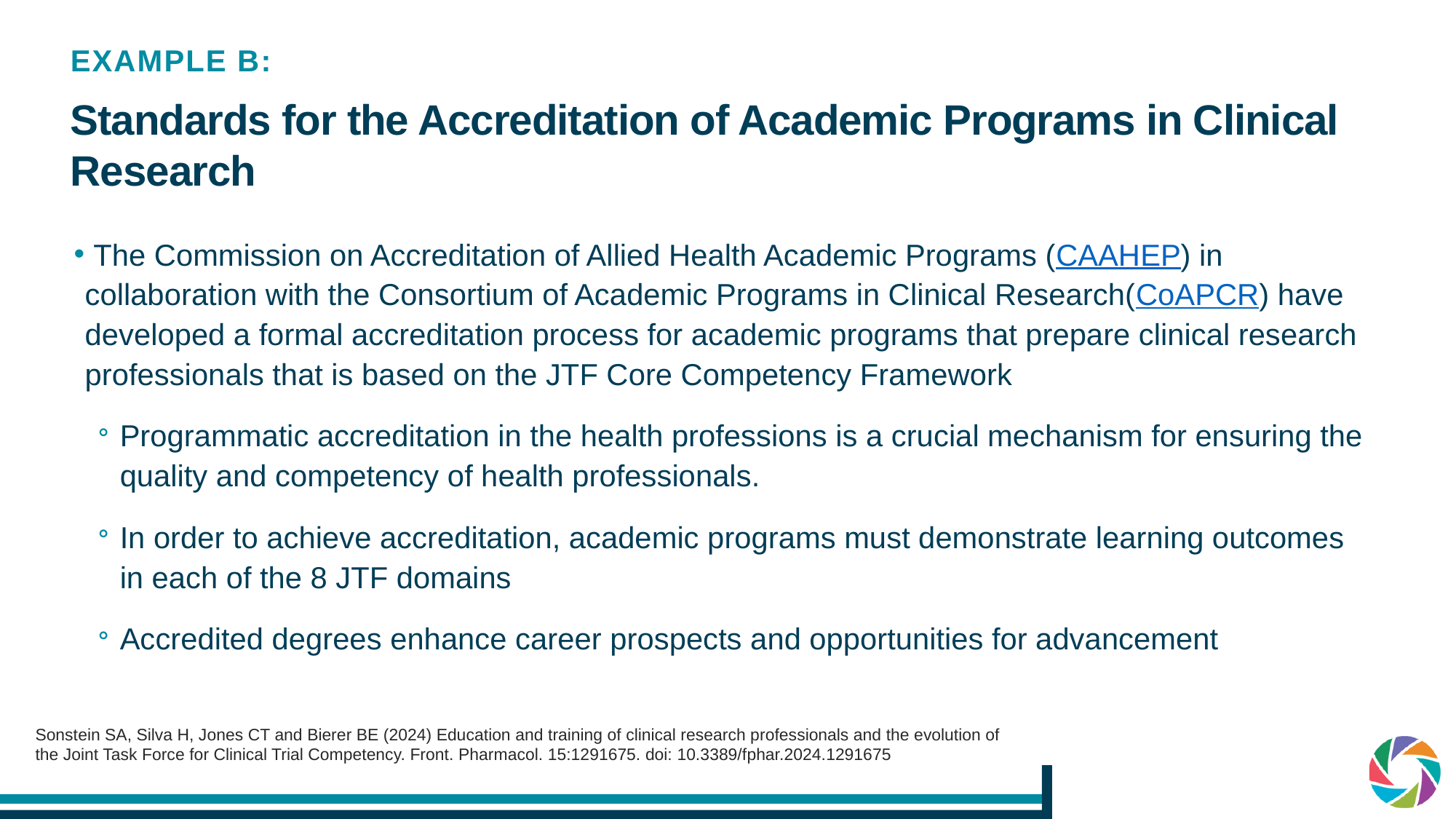

# EXAMPLE B:
Standards for the Accreditation of Academic Programs in Clinical Research
 The Commission on Accreditation of Allied Health Academic Programs (CAAHEP) in collaboration with the Consortium of Academic Programs in Clinical Research(CoAPCR) have developed a formal accreditation process for academic programs that prepare clinical research professionals that is based on the JTF Core Competency Framework
Programmatic accreditation in the health professions is a crucial mechanism for ensuring the quality and competency of health professionals.
In order to achieve accreditation, academic programs must demonstrate learning outcomes in each of the 8 JTF domains
Accredited degrees enhance career prospects and opportunities for advancement
Sonstein SA, Silva H, Jones CT and Bierer BE (2024) Education and training of clinical research professionals and the evolution of the Joint Task Force for Clinical Trial Competency. Front. Pharmacol. 15:1291675. doi: 10.3389/fphar.2024.1291675